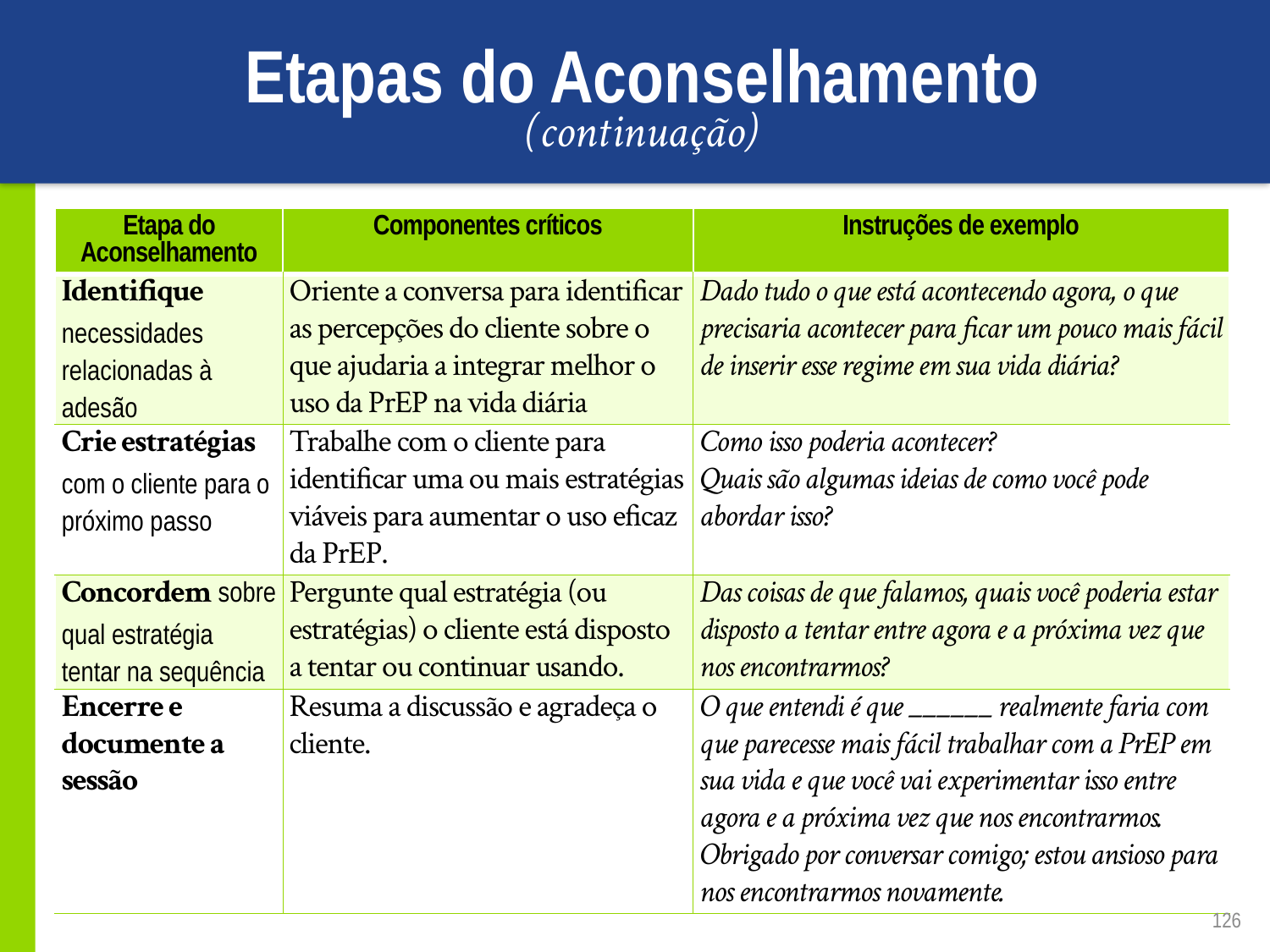

# Etapas do Aconselhamento (continuação)
| Etapa do Aconselhamento | Componentes críticos | Instruções de exemplo |
| --- | --- | --- |
| Identifique necessidades relacionadas à adesão | Oriente a conversa para identificar as percepções do cliente sobre o que ajudaria a integrar melhor o uso da PrEP na vida diária | Dado tudo o que está acontecendo agora, o que precisaria acontecer para ficar um pouco mais fácil de inserir esse regime em sua vida diária? |
| Crie estratégias com o cliente para o próximo passo | Trabalhe com o cliente para identificar uma ou mais estratégias viáveis ​​para aumentar o uso eficaz da PrEP. | Como isso poderia acontecer? Quais são algumas ideias de como você pode abordar isso? |
| Concordem sobre qual estratégia tentar na sequência | Pergunte qual estratégia (ou estratégias) o cliente está disposto a tentar ou continuar usando. | Das coisas de que falamos, quais você poderia estar disposto a tentar entre agora e a próxima vez que nos encontrarmos? |
| Encerre e documente a sessão | Resuma a discussão e agradeça o cliente. | O que entendi é que \_\_\_\_\_\_ realmente faria com que parecesse mais fácil trabalhar com a PrEP em sua vida e que você vai experimentar isso entre agora e a próxima vez que nos encontrarmos. Obrigado por conversar comigo; estou ansioso para nos encontrarmos novamente. |
126